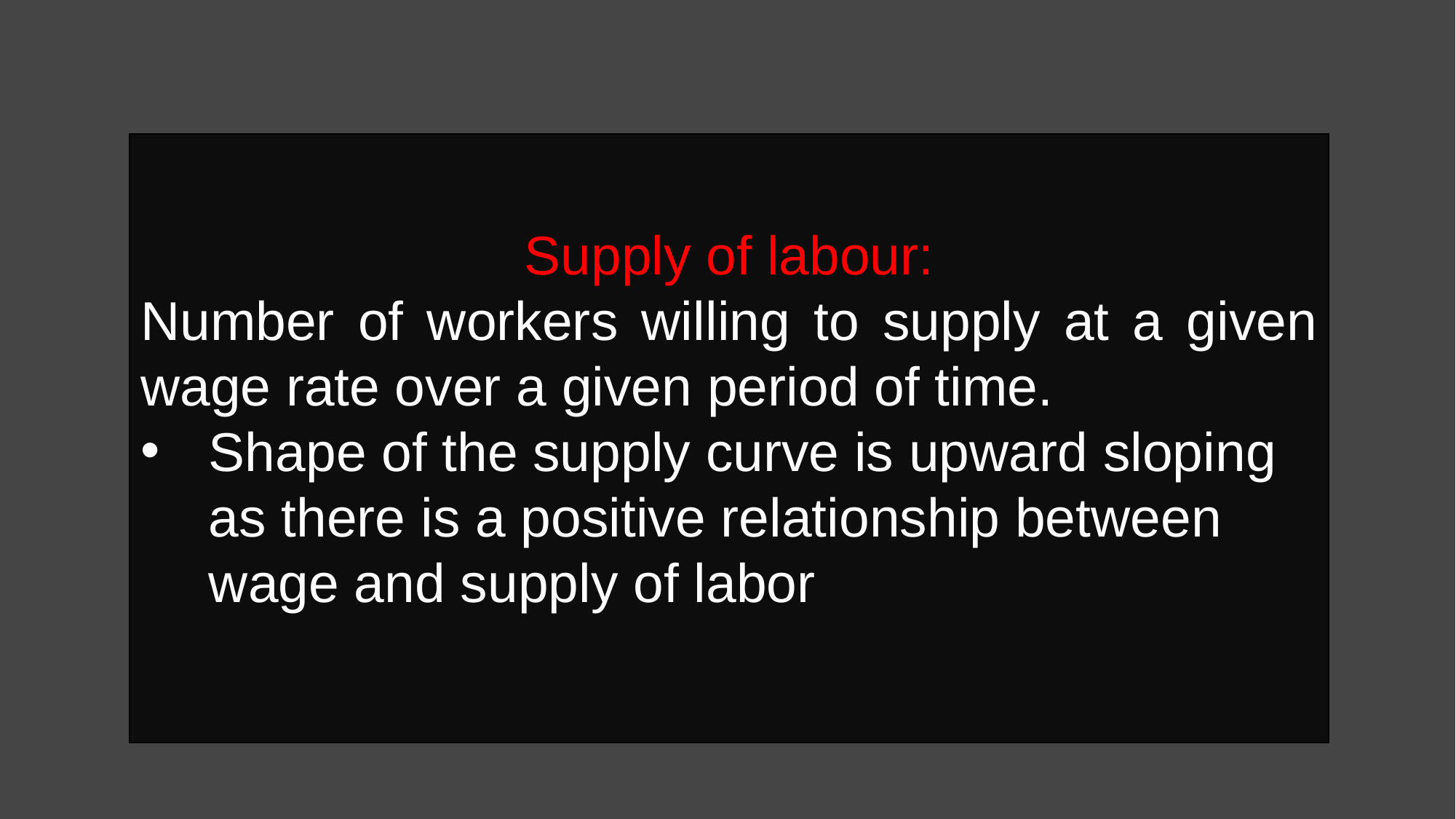

Supply of labour:
Number of workers willing to supply at a given wage rate over a given period of time.
Shape of the supply curve is upward sloping as there is a positive relationship between wage and supply of labor